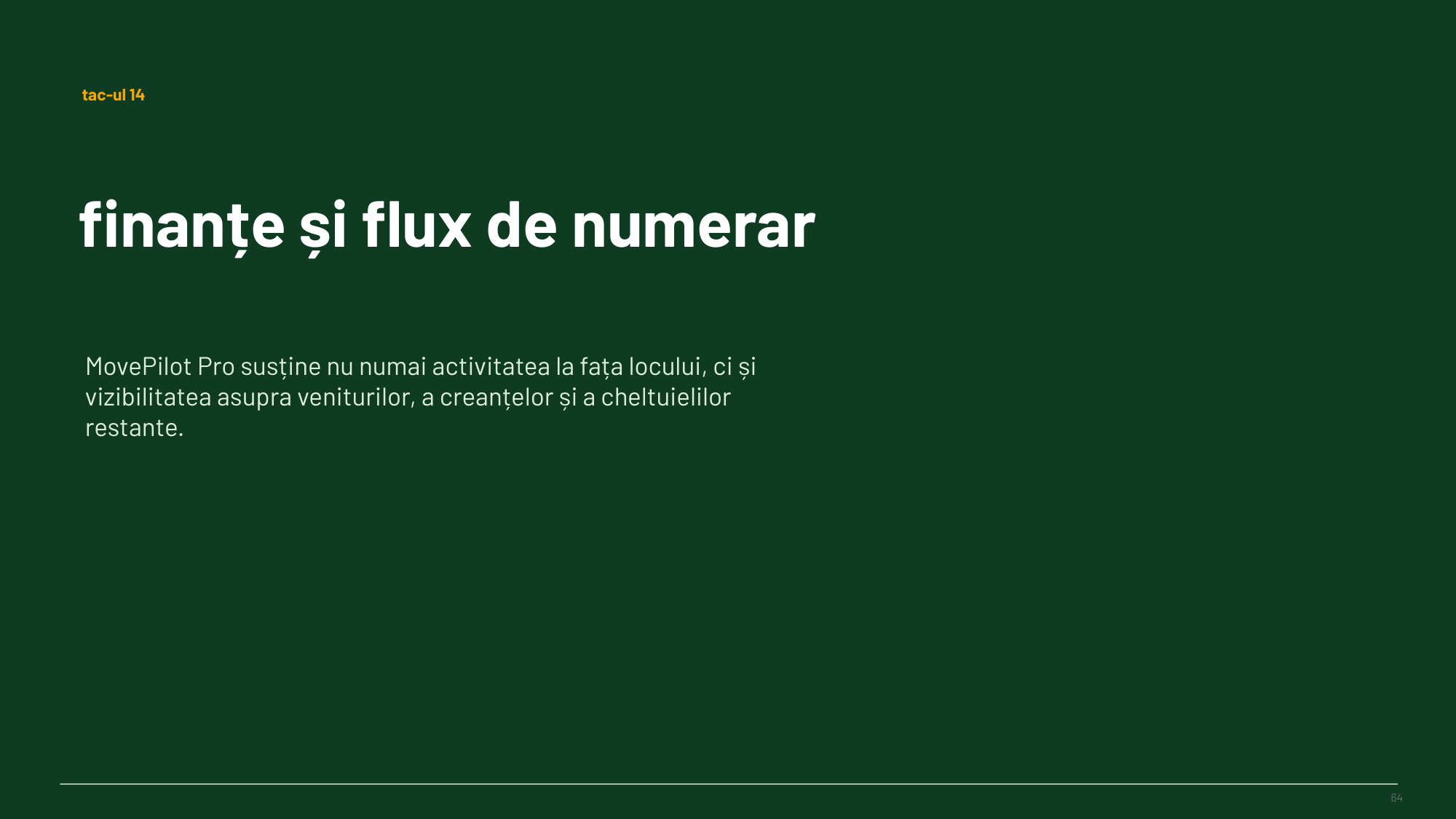

MovePilot Pro 4.0
tac-ul 14
finanțe și flux de numerar
MovePilot Pro susține nu numai activitatea la fața locului, ci și vizibilitatea asupra veniturilor, a creanțelor și a cheltuielilor restante.

64